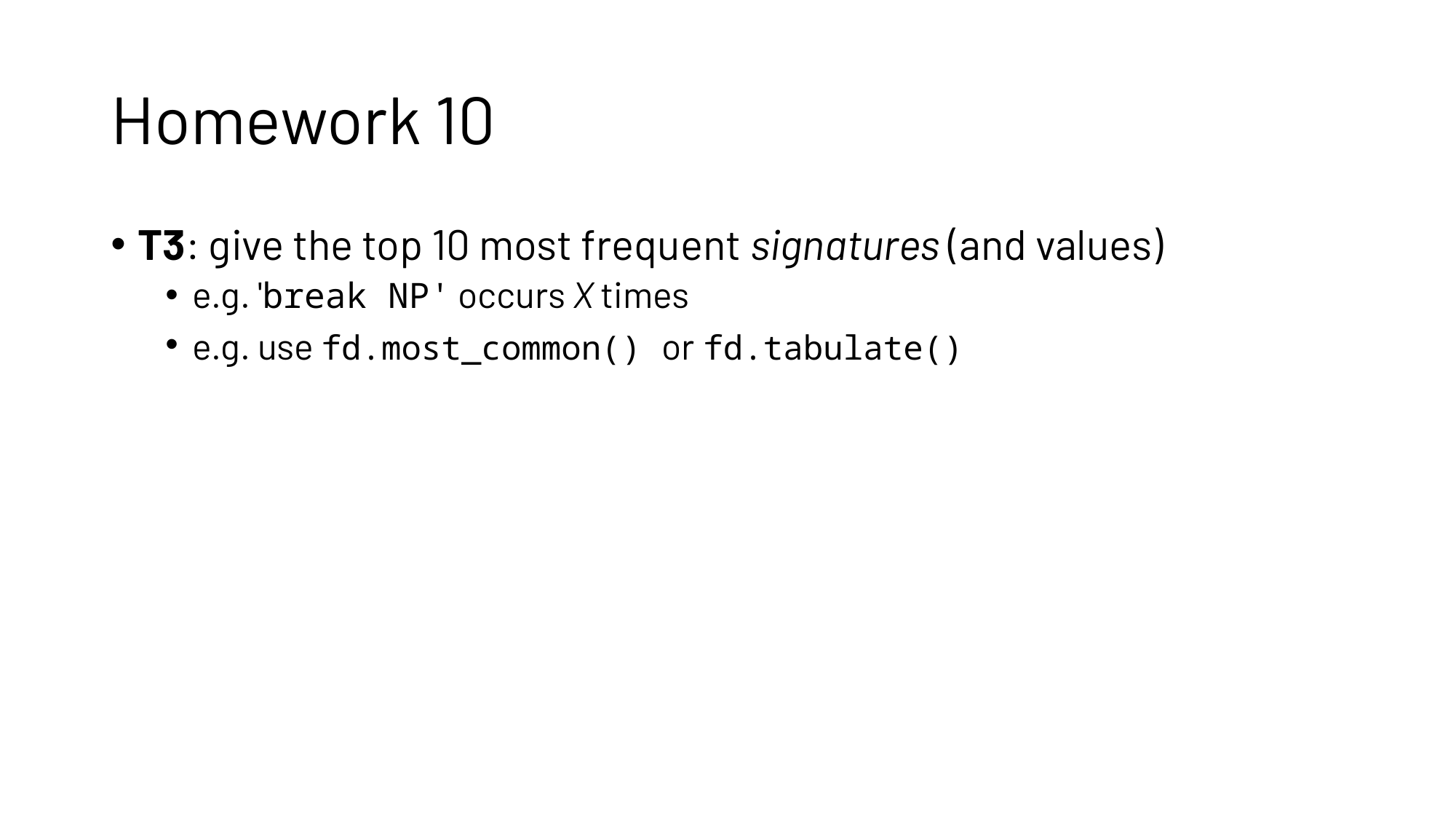

# Homework 10
T3: give the top 10 most frequent signatures (and values)
e.g. 'break NP' occurs X times
e.g. use fd.most_common() or fd.tabulate()